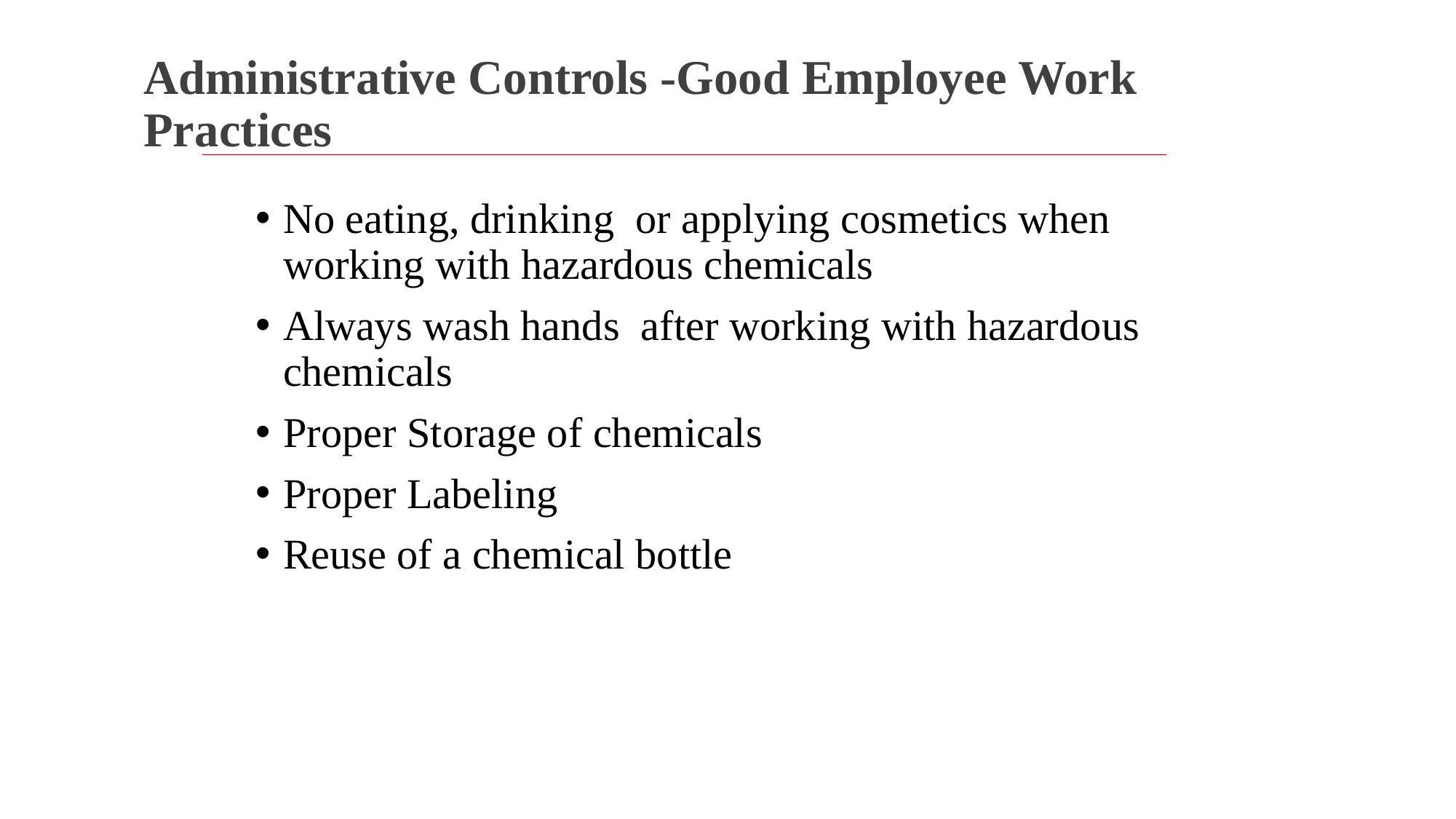

# Administrative Controls -Good Employee Work Practices
No eating, drinking  or applying cosmetics when working with hazardous chemicals
Always wash hands  after working with hazardous chemicals
Proper Storage of chemicals
Proper Labeling
Reuse of a chemical bottle